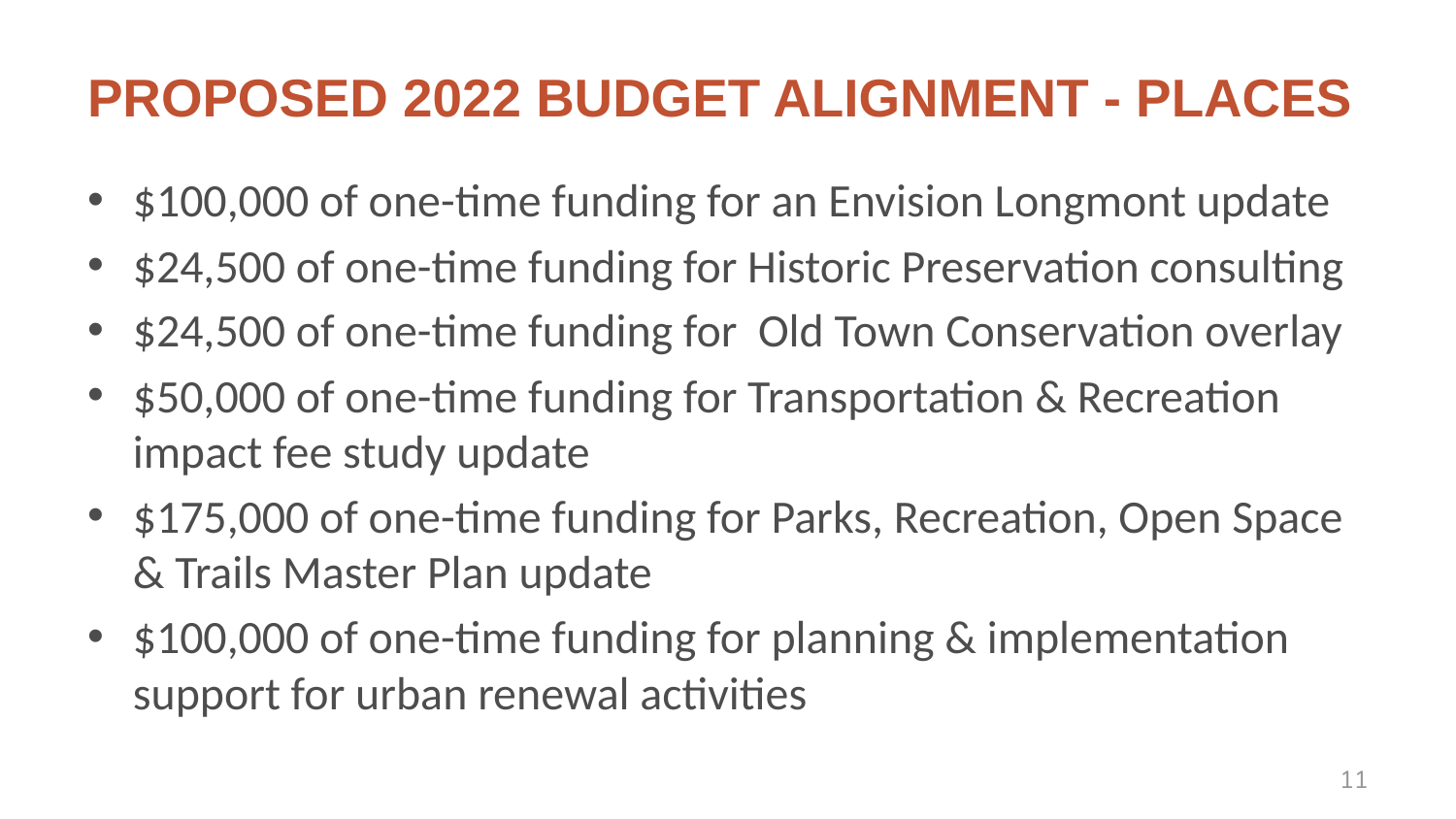

# Proposed 2022 Budget Alignment - PLACES
$100,000 of one-time funding for an Envision Longmont update
$24,500 of one-time funding for Historic Preservation consulting
$24,500 of one-time funding for  Old Town Conservation overlay
$50,000 of one-time funding for Transportation & Recreation impact fee study update
$175,000 of one-time funding for Parks, Recreation, Open Space & Trails Master Plan update
$100,000 of one-time funding for planning & implementation support for urban renewal activities

11